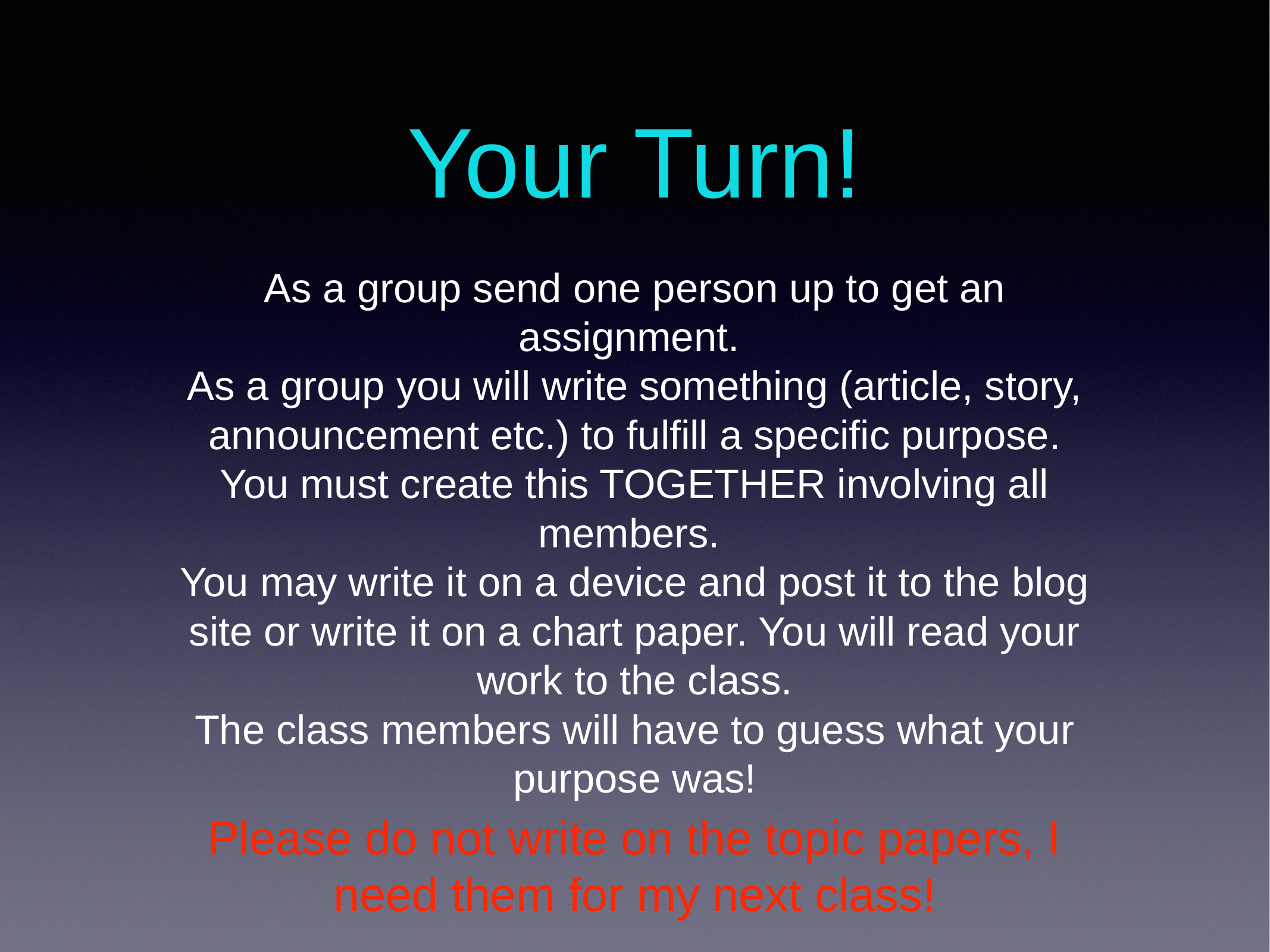

# Your Turn!
As a group send one person up to get an assignment.
As a group you will write something (article, story, announcement etc.) to fulfill a specific purpose. You must create this TOGETHER involving all members.
You may write it on a device and post it to the blog site or write it on a chart paper. You will read your work to the class.
The class members will have to guess what your purpose was!
Please do not write on the topic papers, I need them for my next class!